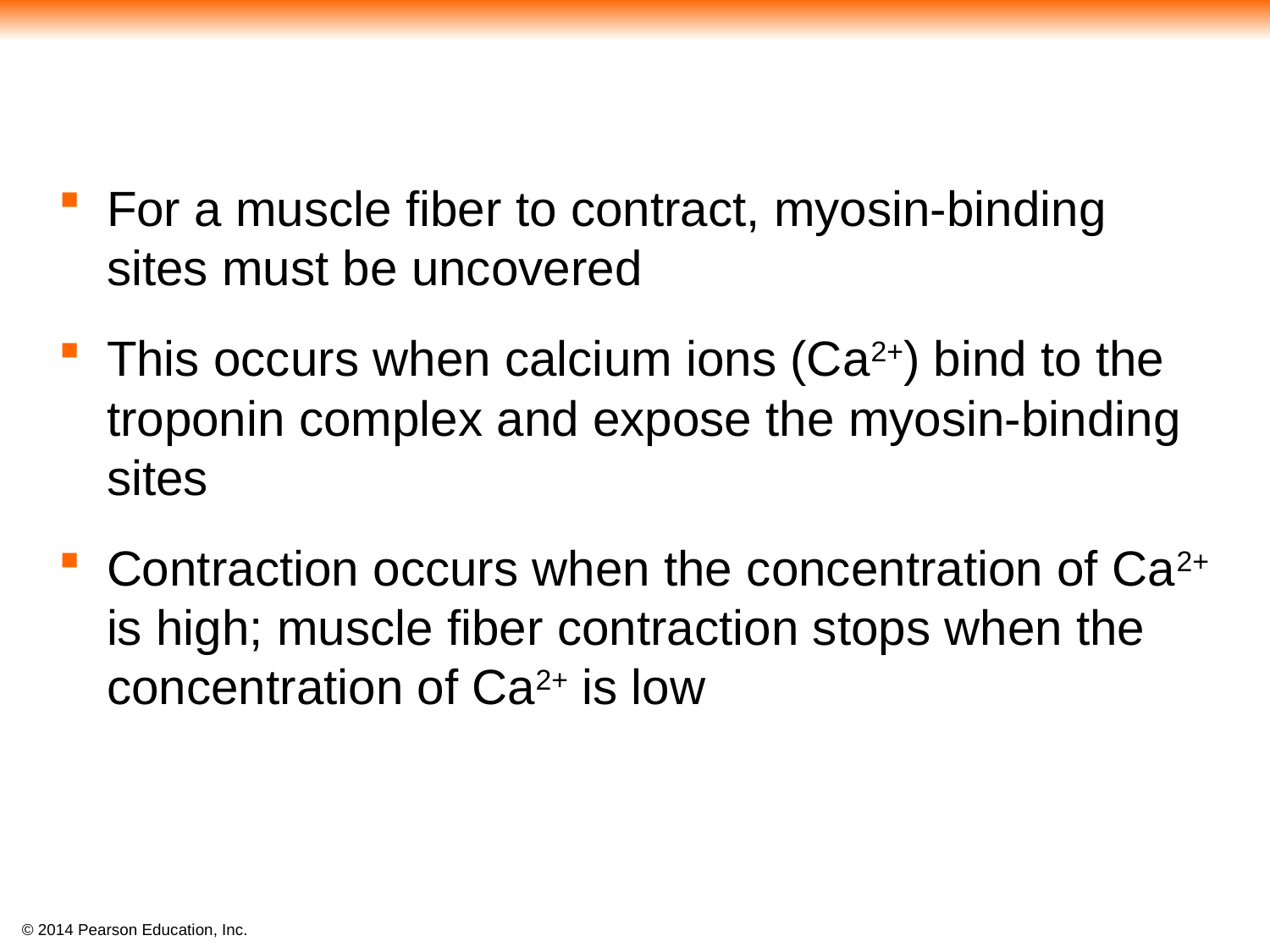

For a muscle fiber to contract, myosin-binding sites must be uncovered
This occurs when calcium ions (Ca2+) bind to the troponin complex and expose the myosin-binding sites
Contraction occurs when the concentration of Ca2+ is high; muscle fiber contraction stops when the concentration of Ca2+ is low